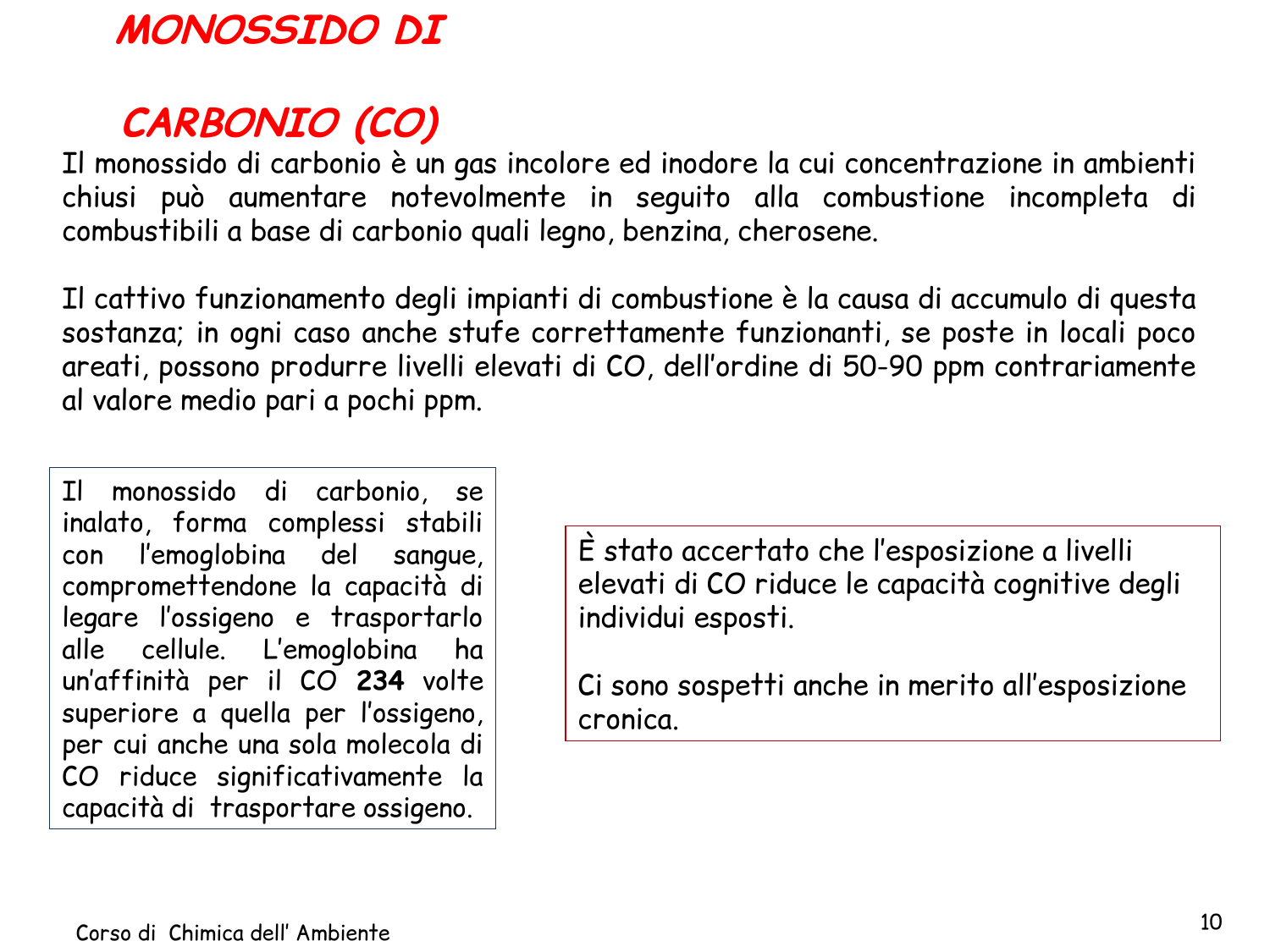

# MONOSSIDO DI CARBONIO (CO)
Il monossido di carbonio è un gas incolore ed inodore la cui concentrazione in ambienti chiusi può aumentare notevolmente in seguito alla combustione incompleta di combustibili a base di carbonio quali legno, benzina, cherosene.

Il cattivo funzionamento degli impianti di combustione è la causa di accumulo di questa sostanza; in ogni caso anche stufe correttamente funzionanti, se poste in locali poco areati, possono produrre livelli elevati di CO, dell’ordine di 50-90 ppm contrariamente al valore medio pari a pochi ppm.
Il monossido di carbonio, se inalato, forma complessi stabili con l’emoglobina del sangue, compromettendone la capacità di legare l’ossigeno e trasportarlo alle cellule. L’emoglobina ha un’affinità per il CO 234 volte superiore a quella per l’ossigeno, per cui anche una sola molecola di CO riduce significativamente la capacità di  trasportare ossigeno.
È stato accertato che l’esposizione a livelli elevati di CO riduce le capacità cognitive degli individui esposti.

Ci sono sospetti anche in merito all’esposizione cronica.
10
Corso di  Chimica dell’ Ambiente